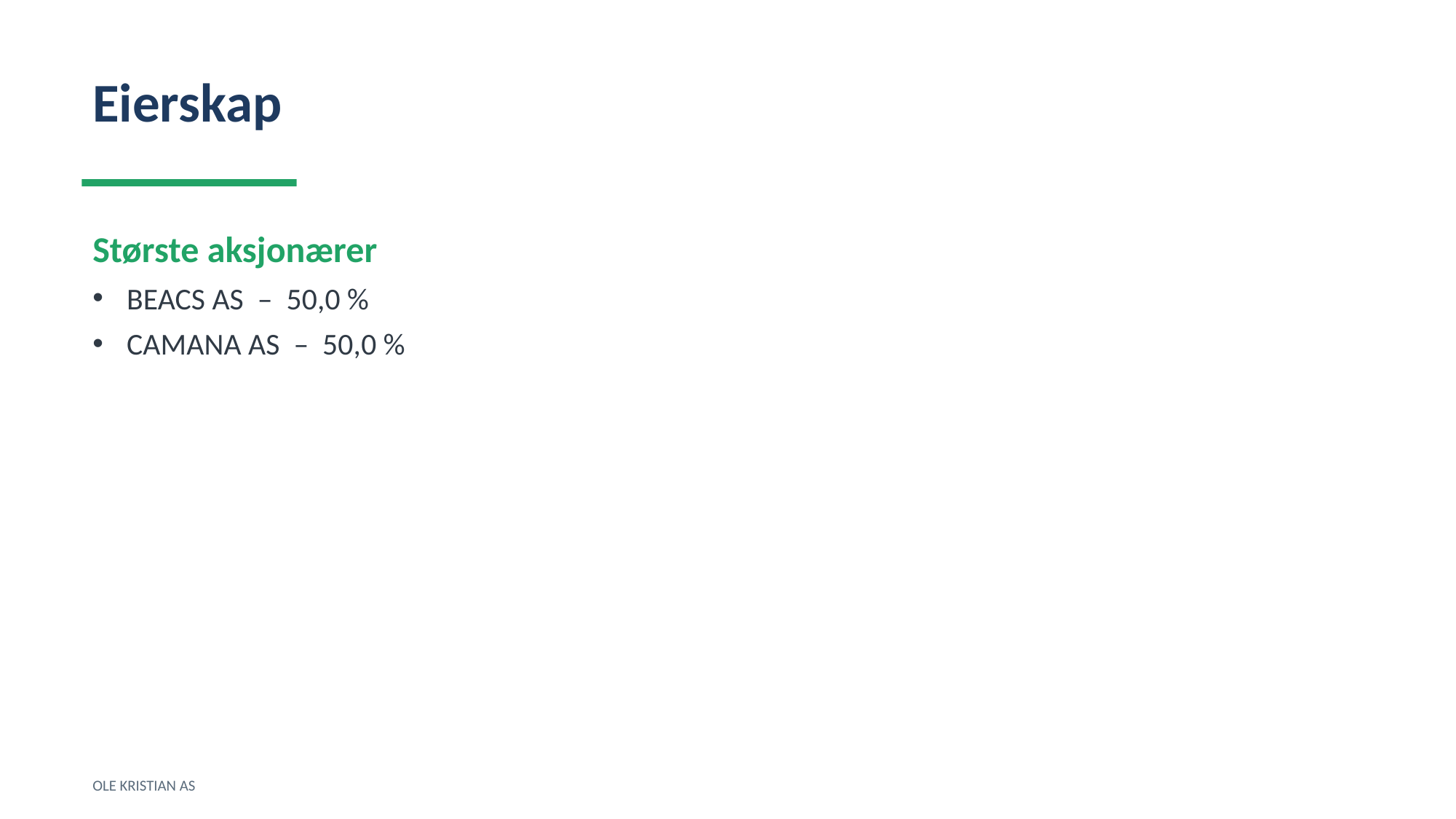

Eierskap

Største aksjonærer
BEACS AS  –  50,0 %
CAMANA AS  –  50,0 %
OLE KRISTIAN AS